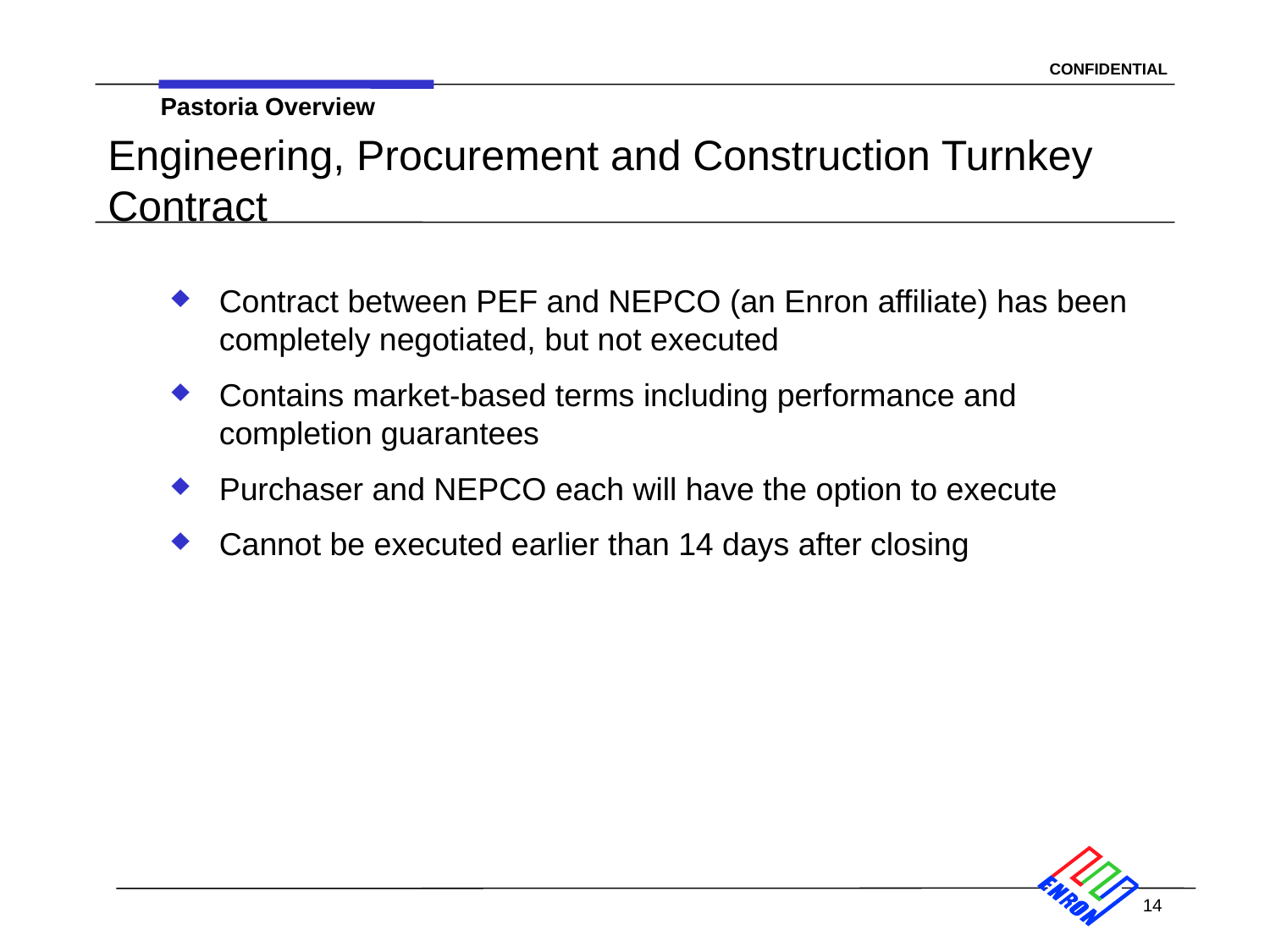

Pastoria Overview
# Engineering, Procurement and Construction Turnkey Contract
Contract between PEF and NEPCO (an Enron affiliate) has been completely negotiated, but not executed
Contains market-based terms including performance and completion guarantees
Purchaser and NEPCO each will have the option to execute
Cannot be executed earlier than 14 days after closing
14